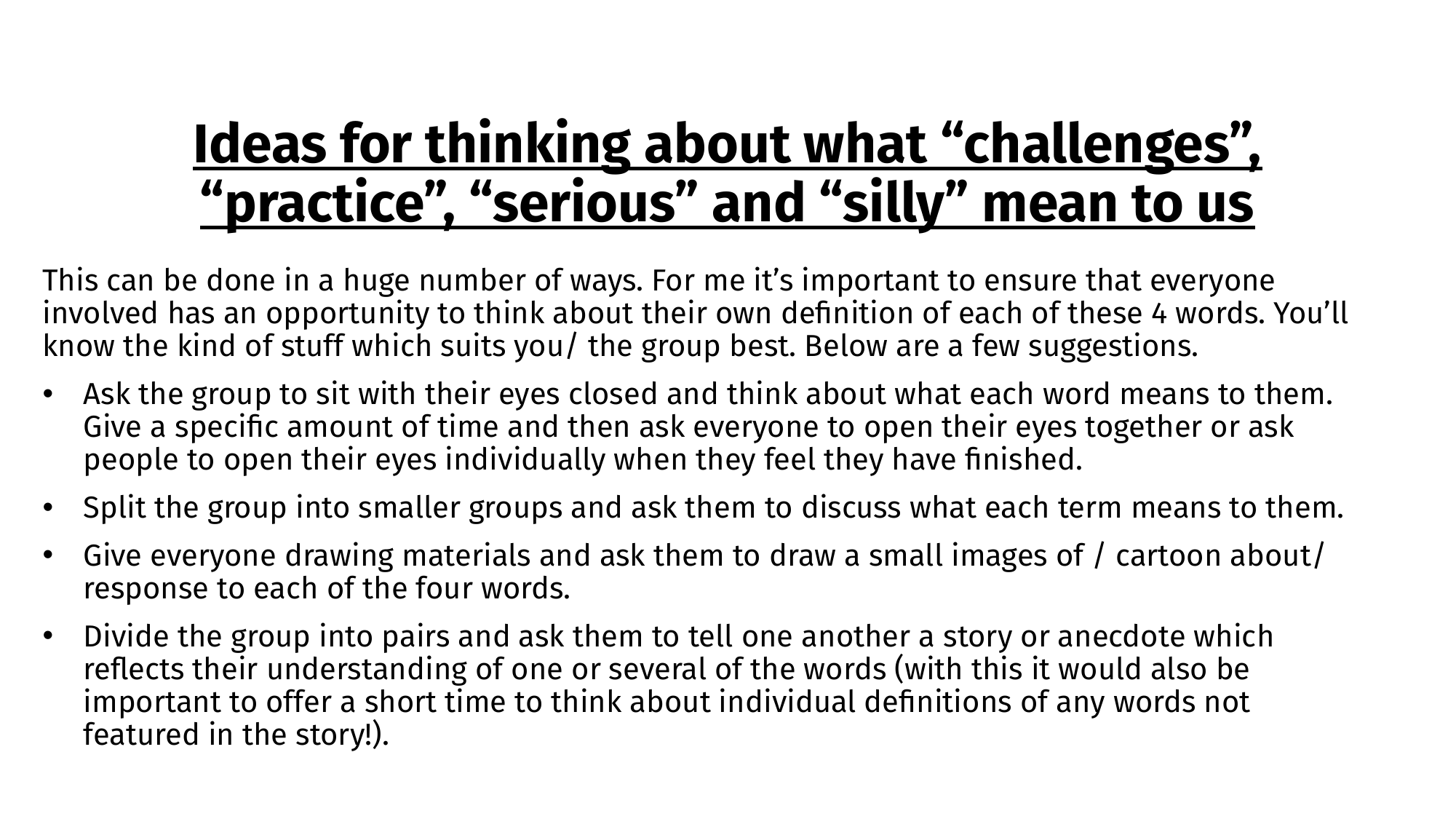

# Ideas for thinking about what “challenges”, “practice”, “serious” and “silly” mean to us
This can be done in a huge number of ways. For me it’s important to ensure that everyone involved has an opportunity to think about their own definition of each of these 4 words. You’ll know the kind of stuff which suits you/ the group best. Below are a few suggestions.
Ask the group to sit with their eyes closed and think about what each word means to them. Give a specific amount of time and then ask everyone to open their eyes together or ask people to open their eyes individually when they feel they have finished.
Split the group into smaller groups and ask them to discuss what each term means to them.
Give everyone drawing materials and ask them to draw a small images of / cartoon about/ response to each of the four words.
Divide the group into pairs and ask them to tell one another a story or anecdote which reflects their understanding of one or several of the words (with this it would also be important to offer a short time to think about individual definitions of any words not featured in the story!).